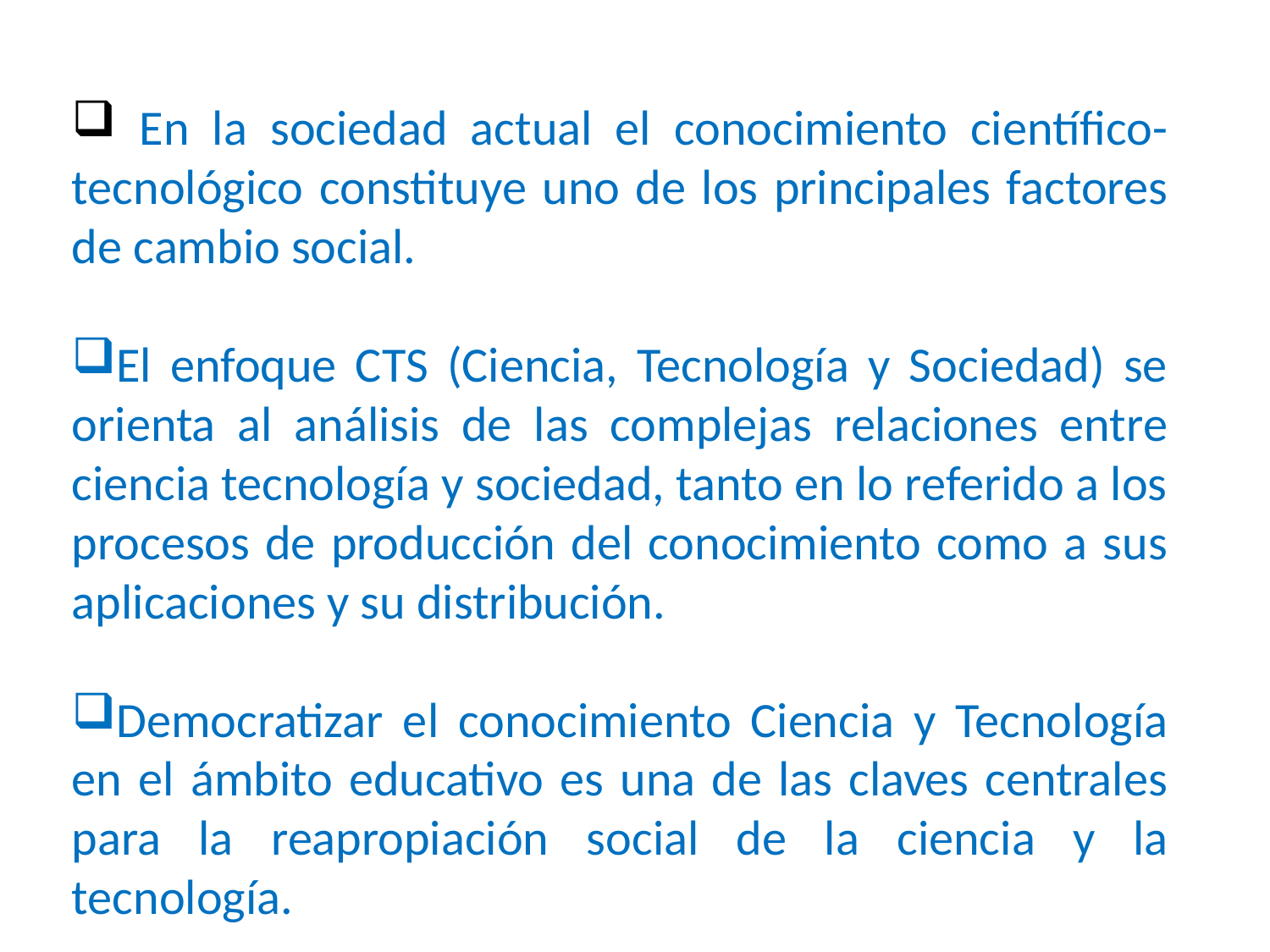

En la sociedad actual el conocimiento científico-tecnológico constituye uno de los principales factores de cambio social.

El enfoque CTS (Ciencia, Tecnología y Sociedad) se orienta al análisis de las complejas relaciones entre ciencia tecnología y sociedad, tanto en lo referido a los procesos de producción del conocimiento como a sus aplicaciones y su distribución.

Democratizar el conocimiento Ciencia y Tecnología en el ámbito educativo es una de las claves centrales para la reapropiación social de la ciencia y la tecnología.